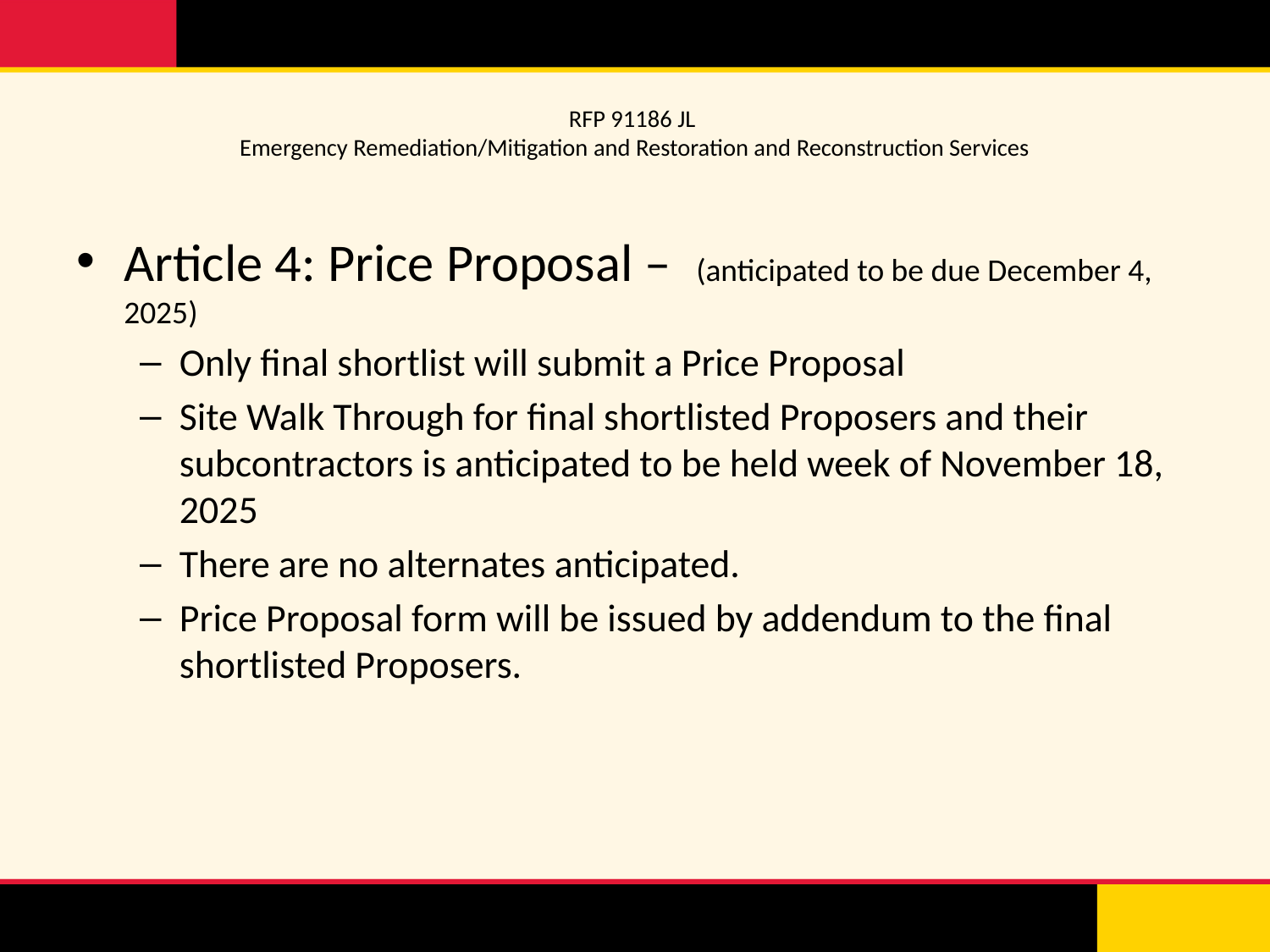

# RFP 91186 JL Emergency Remediation/Mitigation and Restoration and Reconstruction Services
Article 4: Price Proposal –  (anticipated to be due December 4, 2025)
Only final shortlist will submit a Price Proposal
Site Walk Through for final shortlisted Proposers and their subcontractors is anticipated to be held week of November 18, 2025
There are no alternates anticipated.
Price Proposal form will be issued by addendum to the final shortlisted Proposers.